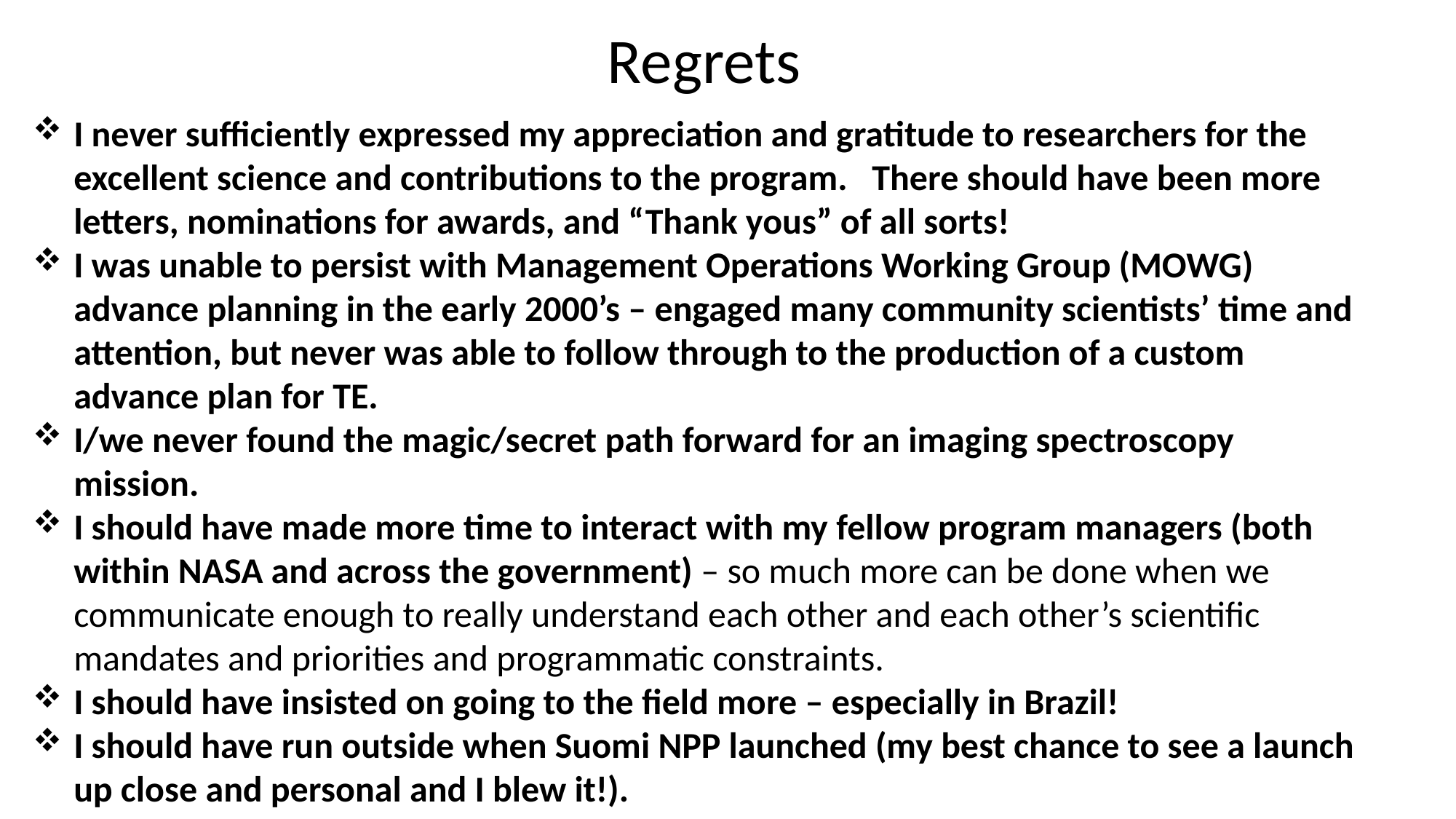

# Regrets

I never sufficiently expressed my appreciation and gratitude to researchers for the excellent science and contributions to the program.   There should have been more letters, nominations for awards, and “Thank yous” of all sorts!
I was unable to persist with Management Operations Working Group (MOWG) advance planning in the early 2000’s – engaged many community scientists’ time and attention, but never was able to follow through to the production of a custom advance plan for TE.
I/we never found the magic/secret path forward for an imaging spectroscopy mission.
I should have made more time to interact with my fellow program managers (both within NASA and across the government) – so much more can be done when we communicate enough to really understand each other and each other’s scientific mandates and priorities and programmatic constraints.
I should have insisted on going to the field more – especially in Brazil!
I should have run outside when Suomi NPP launched (my best chance to see a launch up close and personal and I blew it!).